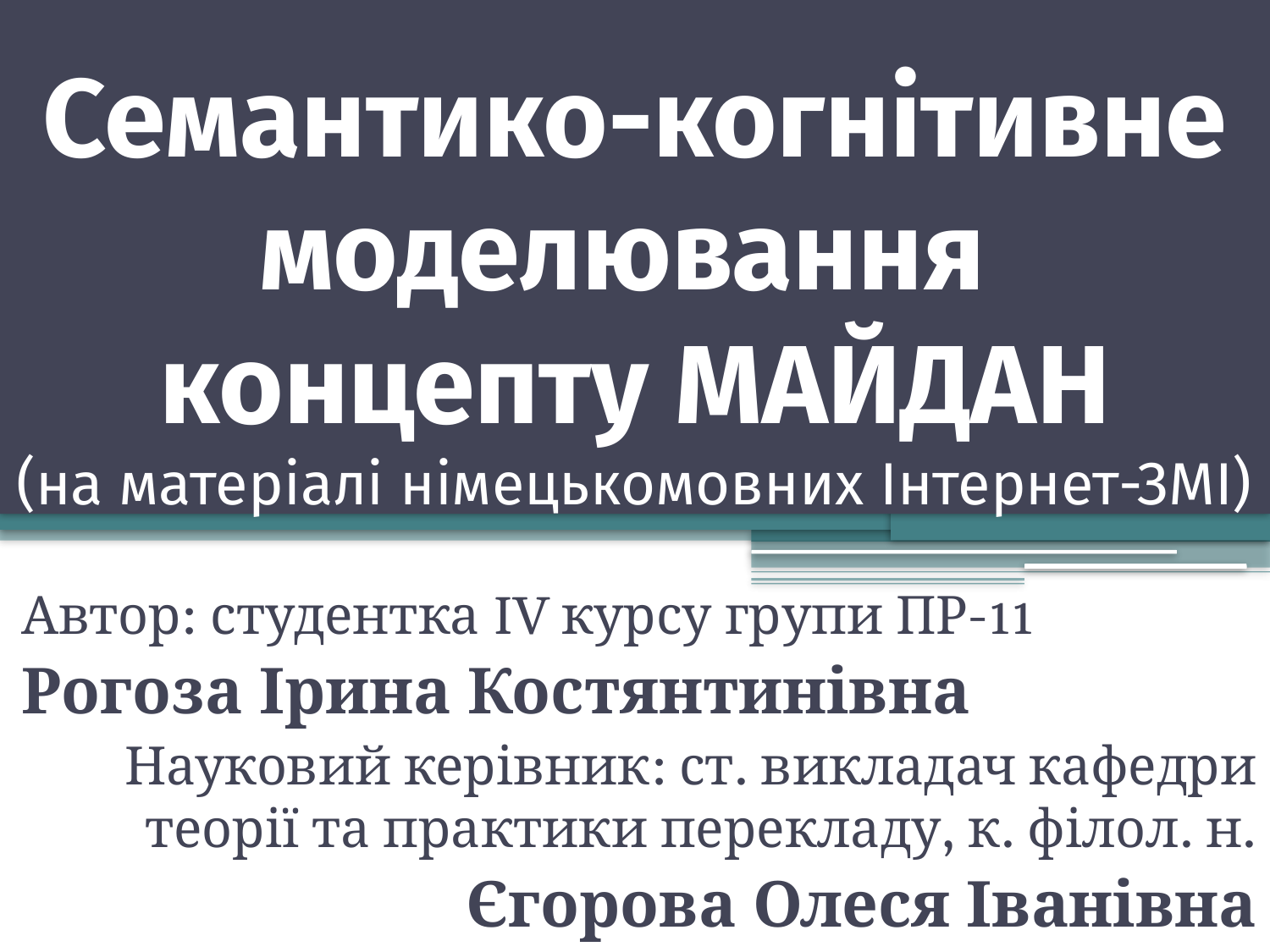

# Семантико-когнітивне моделювання концепту МАЙДАН (на матеріалі німецькомовних Інтернет-ЗМІ)
Автор: студентка IV курсу групи ПР-11
Рогоза Ірина Костянтинівна
Науковий керівник: ст. викладач кафедри теорії та практики перекладу, к. філол. н.
Єгорова Олеся Іванівна